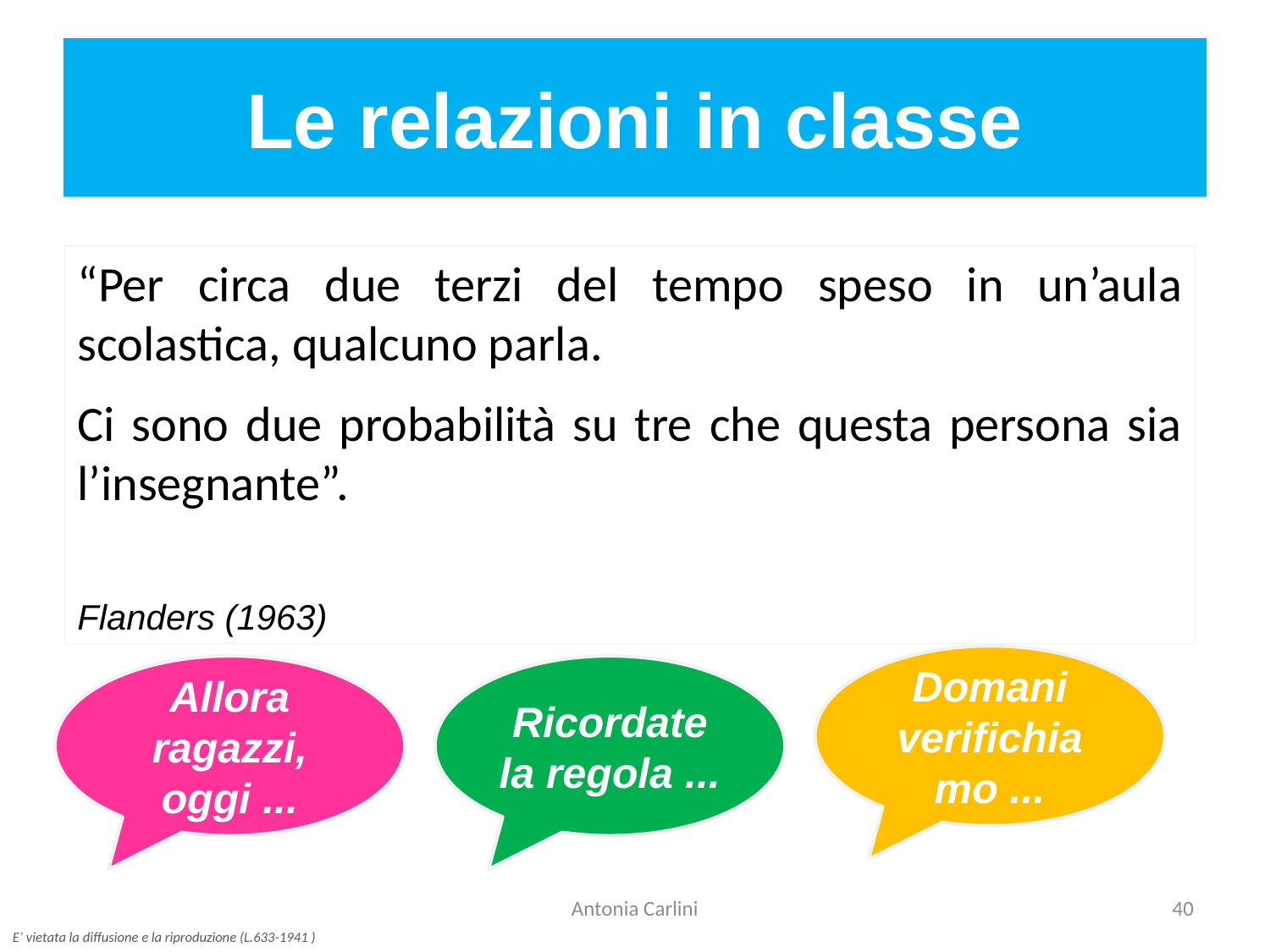

# Le relazioni in classe
“Per circa due terzi del tempo speso in un’aula scolastica, qualcuno parla.
Ci sono due probabilità su tre che questa persona sia l’insegnante”.

Flanders (1963)
Domani verifichiamo ...
Allora ragazzi, oggi ...
Ricordate la regola ...
Antonia Carlini
40
E’ vietata la diffusione e la riproduzione (L.633-1941 )